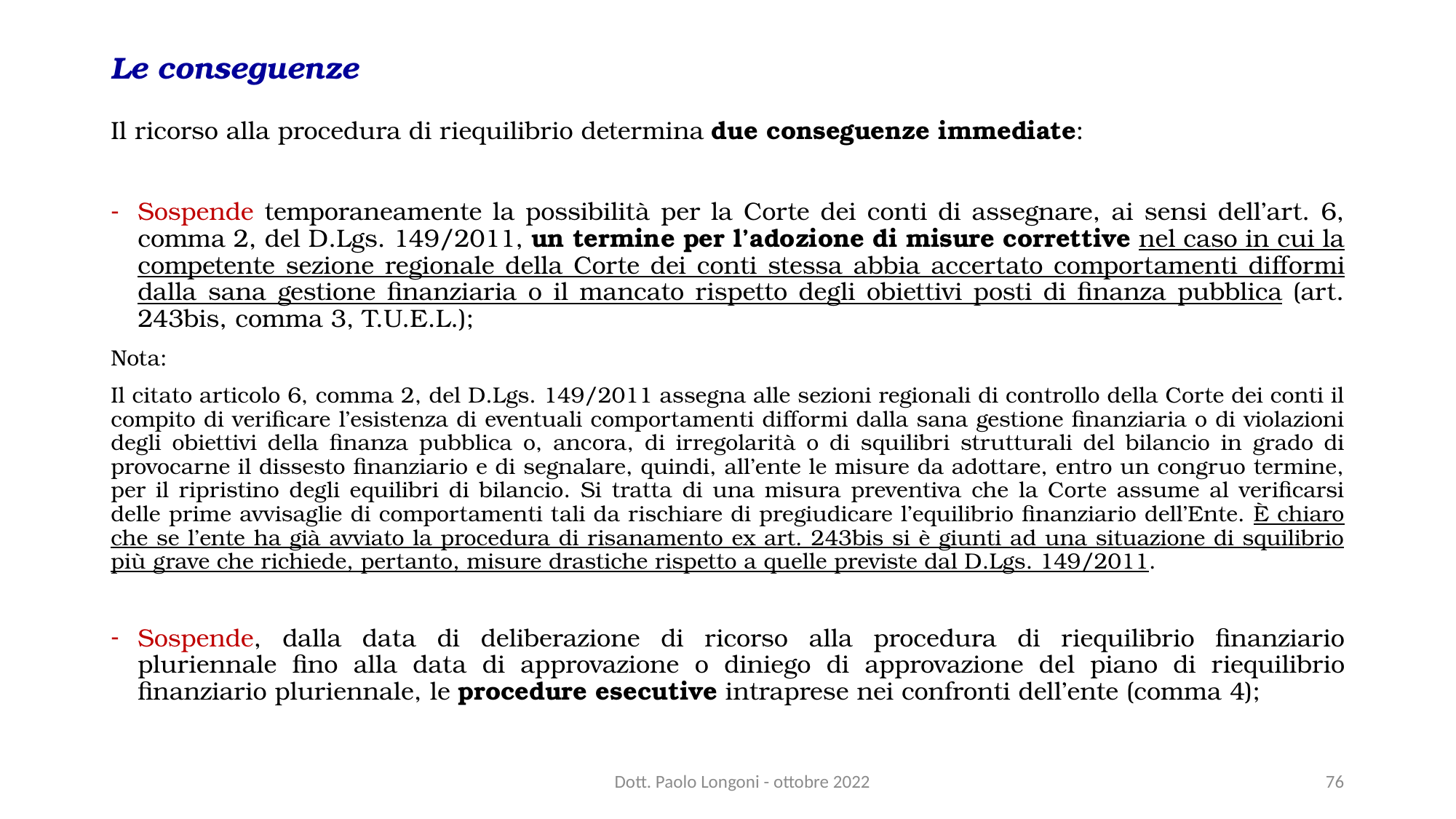

# Le conseguenze
Il ricorso alla procedura di riequilibrio determina due conseguenze immediate:

Sospende temporaneamente la possibilità per la Corte dei conti di assegnare, ai sensi dell’art. 6, comma 2, del D.Lgs. 149/2011, un termine per l’adozione di misure correttive nel caso in cui la competente sezione regionale della Corte dei conti stessa abbia accertato comportamenti difformi dalla sana gestione finanziaria o il mancato rispetto degli obiettivi posti di finanza pubblica (art. 243bis, comma 3, T.U.E.L.);
Nota:
Il citato articolo 6, comma 2, del D.Lgs. 149/2011 assegna alle sezioni regionali di controllo della Corte dei conti il compito di verificare l’esistenza di eventuali comportamenti difformi dalla sana gestione finanziaria o di violazioni degli obiettivi della finanza pubblica o, ancora, di irregolarità o di squilibri strutturali del bilancio in grado di provocarne il dissesto finanziario e di segnalare, quindi, all’ente le misure da adottare, entro un congruo termine, per il ripristino degli equilibri di bilancio. Si tratta di una misura preventiva che la Corte assume al verificarsi delle prime avvisaglie di comportamenti tali da rischiare di pregiudicare l’equilibrio finanziario dell’Ente. È chiaro che se l’ente ha già avviato la procedura di risanamento ex art. 243bis si è giunti ad una situazione di squilibrio più grave che richiede, pertanto, misure drastiche rispetto a quelle previste dal D.Lgs. 149/2011.

Sospende, dalla data di deliberazione di ricorso alla procedura di riequilibrio finanziario pluriennale fino alla data di approvazione o diniego di approvazione del piano di riequilibrio finanziario pluriennale, le procedure esecutive intraprese nei confronti dell’ente (comma 4);

Dott. Paolo Longoni - ottobre 2022
76